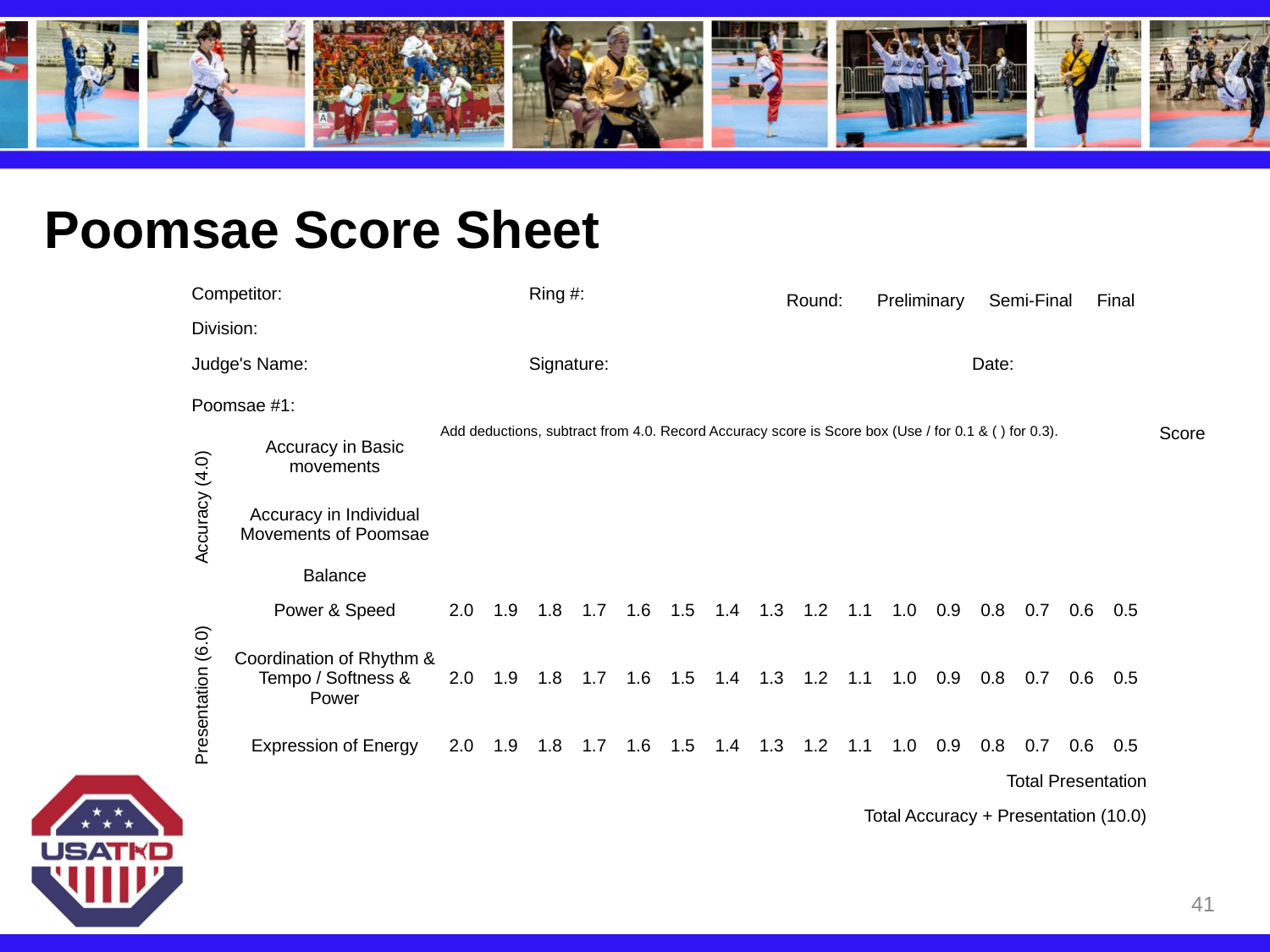

# Poomsae Score Sheet
| Competitor: |  |  |  | Ring #: |  |  |  | Round: Preliminary Semi-Final Final |  |  |  |  |  |  |  |  |  |  |
| --- | --- | --- | --- | --- | --- | --- | --- | --- | --- | --- | --- | --- | --- | --- | --- | --- | --- | --- |
| Division: |  |  |  |  |  |  |  |  |  |  |  |  |  |  |  |  |  |  |
| Judge's Name: |  |  |  | Signature: |  |  |  |  |  |  |  |  |  | Date: |  |  |  |  |
| Poomsae #1: |  |  |  |  |  |  |  |  |  |  |  |  |  |  |  |  |  |  |
| Accuracy (4.0) | Accuracy in Basic movements | Add deductions, subtract from 4.0. Record Accuracy score is Score box (Use / for 0.1 & ( ) for 0.3). |  |  |  |  |  |  |  |  |  |  |  |  |  |  |  | Score |
|  | Accuracy in Individual Movements of Poomsae |  |  |  |  |  |  |  |  |  |  |  |  |  |  |  |  |  |
|  | Balance |  |  |  |  |  |  |  |  |  |  |  |  |  |  |  |  |  |
| Presentation (6.0) | Power & Speed | 2.0 | 1.9 | 1.8 | 1.7 | 1.6 | 1.5 | 1.4 | 1.3 | 1.2 | 1.1 | 1.0 | 0.9 | 0.8 | 0.7 | 0.6 | 0.5 |  |
|  | Coordination of Rhythm & Tempo / Softness & Power | 2.0 | 1.9 | 1.8 | 1.7 | 1.6 | 1.5 | 1.4 | 1.3 | 1.2 | 1.1 | 1.0 | 0.9 | 0.8 | 0.7 | 0.6 | 0.5 |  |
|  | Expression of Energy | 2.0 | 1.9 | 1.8 | 1.7 | 1.6 | 1.5 | 1.4 | 1.3 | 1.2 | 1.1 | 1.0 | 0.9 | 0.8 | 0.7 | 0.6 | 0.5 |  |
|  | Total Presentation |  |  |  |  |  |  |  |  |  |  |  |  |  |  |  |  |  |
|  | Total Accuracy + Presentation (10.0) |  |  |  |  |  |  |  |  |  |  |  |  |  |  |  |  |  |
41